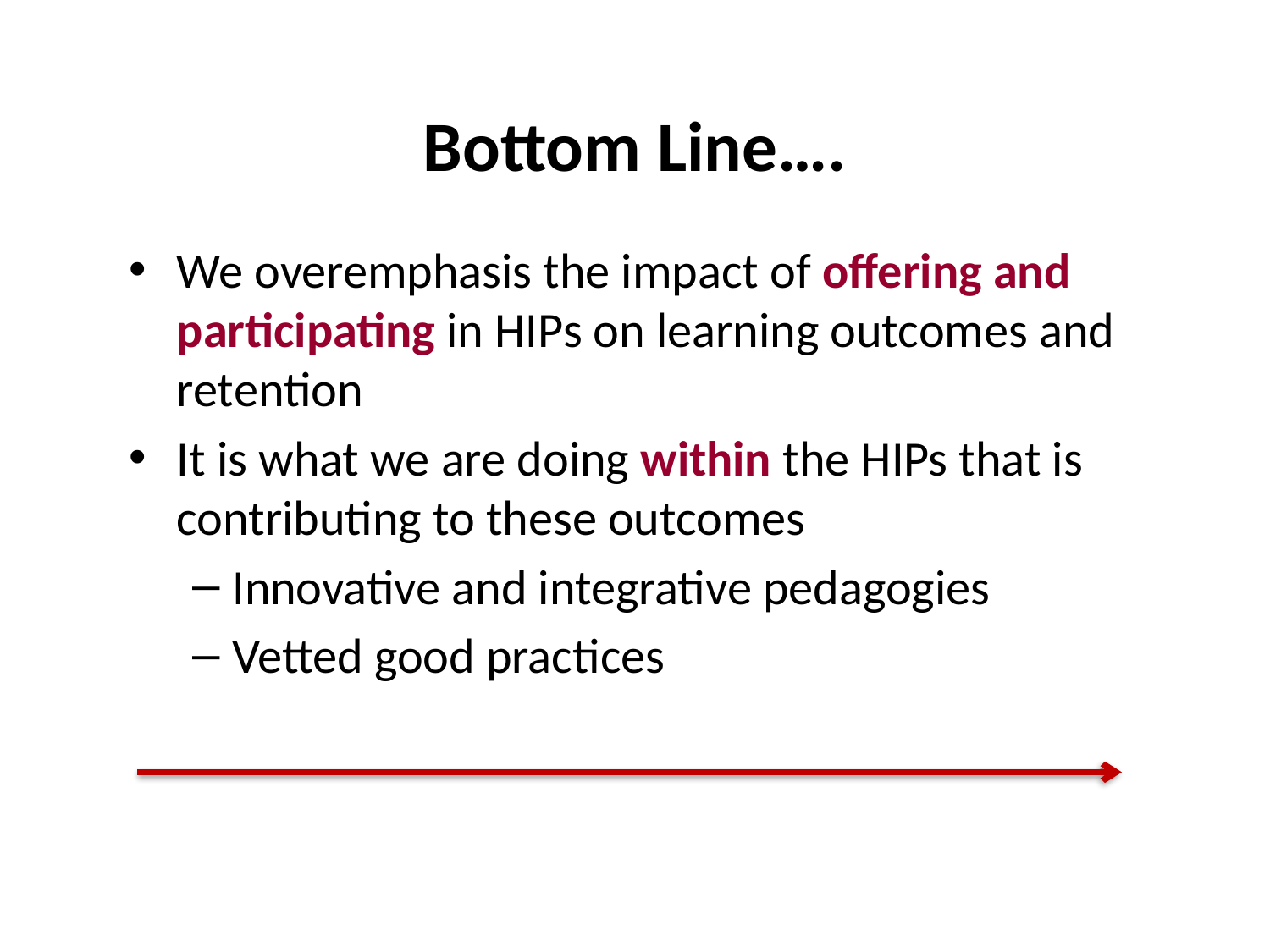

# Bottom Line….
We overemphasis the impact of offering and participating in HIPs on learning outcomes and retention
It is what we are doing within the HIPs that is contributing to these outcomes
Innovative and integrative pedagogies
Vetted good practices